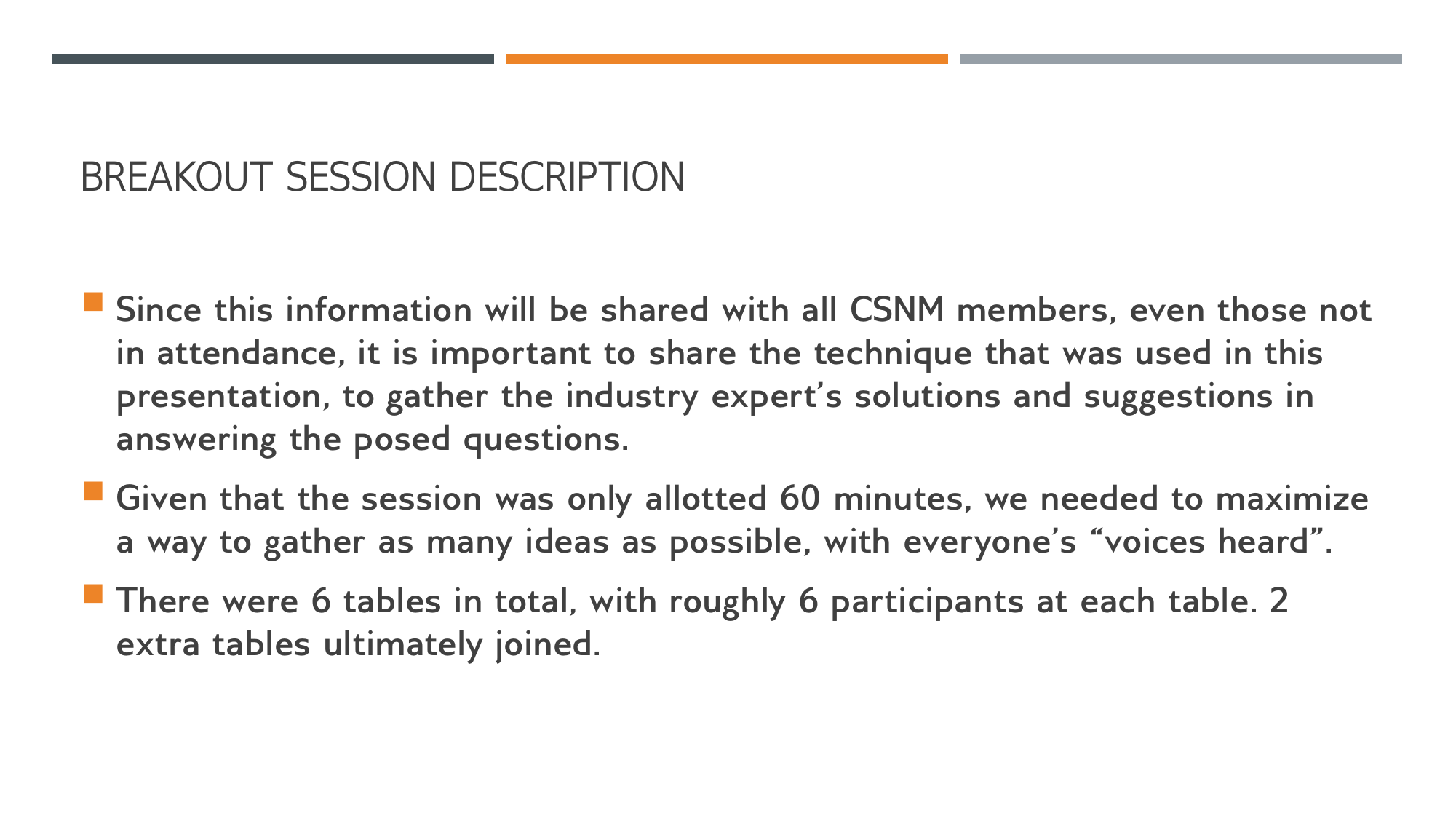

# Breakout session description
Since this information will be shared with all CSNM members, even those not in attendance, it is important to share the technique that was used in this presentation, to gather the industry expert’s solutions and suggestions in answering the posed questions.
Given that the session was only allotted 60 minutes, we needed to maximize a way to gather as many ideas as possible, with everyone’s “voices heard”.
There were 6 tables in total, with roughly 6 participants at each table. 2 extra tables ultimately joined.